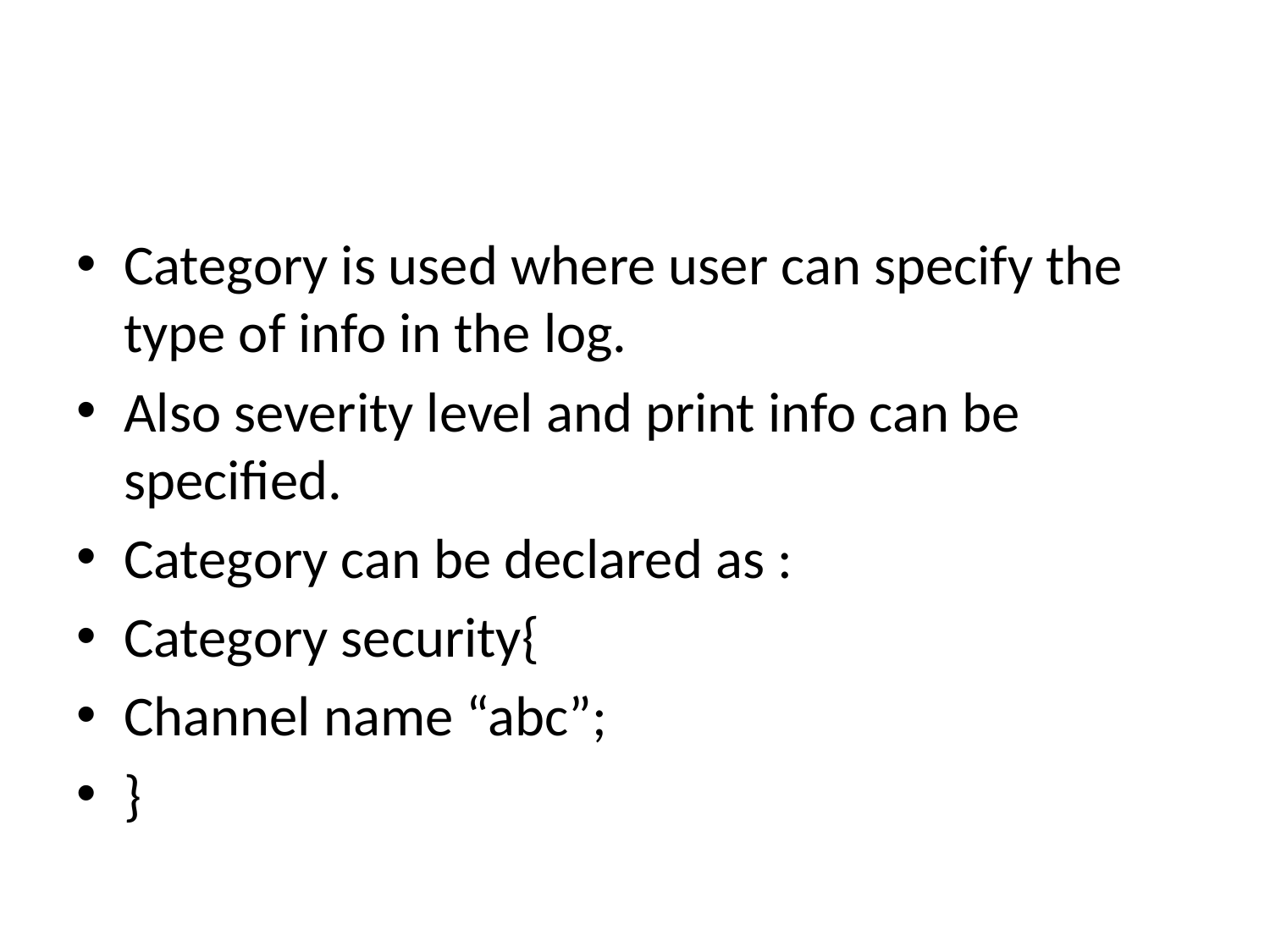

#
Category is used where user can specify the type of info in the log.
Also severity level and print info can be specified.
Category can be declared as :
Category security{
Channel name “abc”;
}